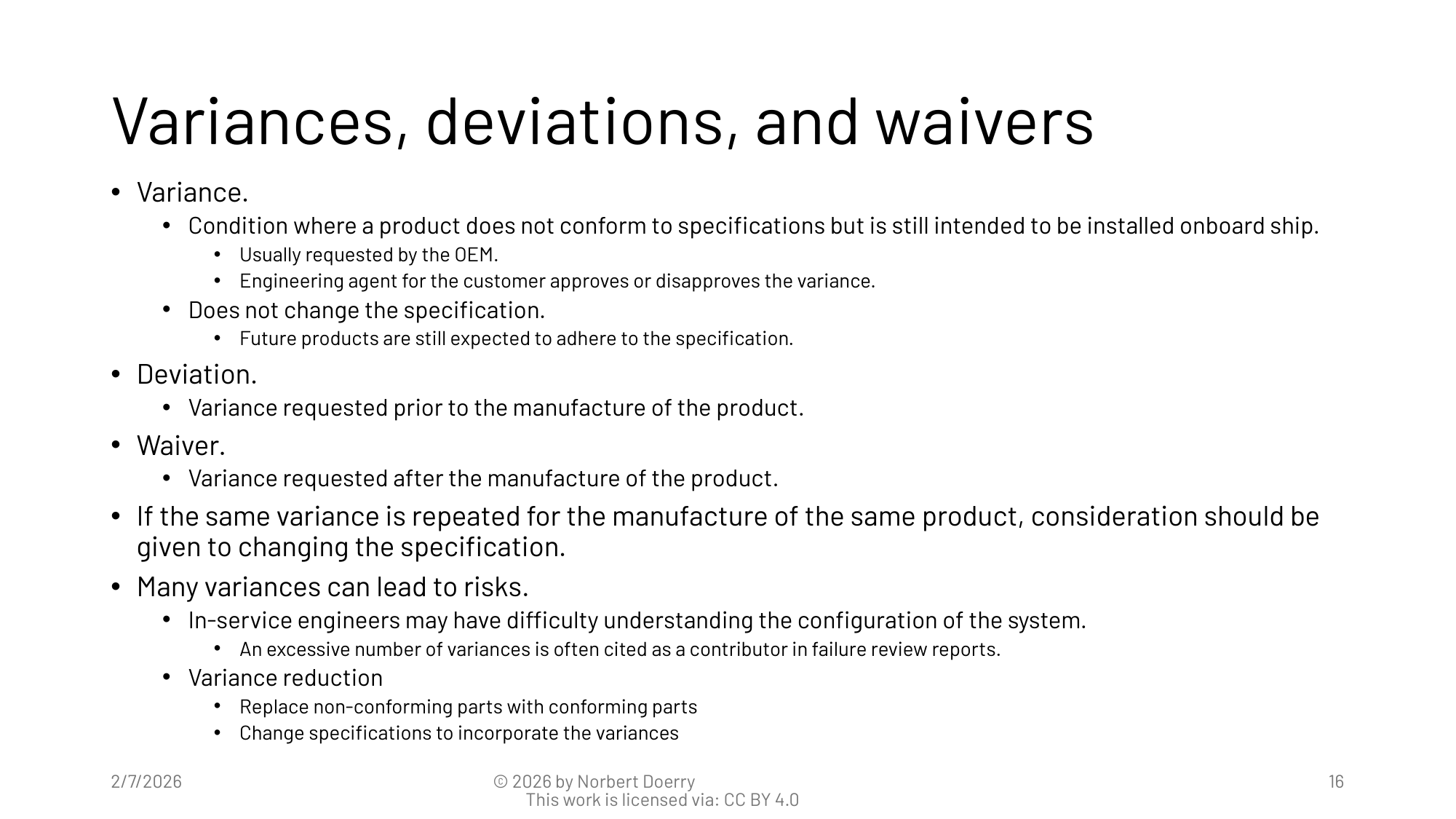

# Variances, deviations, and waivers
Variance.
Condition where a product does not conform to specifications but is still intended to be installed onboard ship.
Usually requested by the OEM.
Engineering agent for the customer approves or disapproves the variance.
Does not change the specification.
Future products are still expected to adhere to the specification.
Deviation.
Variance requested prior to the manufacture of the product.
Waiver.
Variance requested after the manufacture of the product.
If the same variance is repeated for the manufacture of the same product, consideration should be given to changing the specification.
Many variances can lead to risks.
In-service engineers may have difficulty understanding the configuration of the system.
An excessive number of variances is often cited as a contributor in failure review reports.
Variance reduction
Replace non-conforming parts with conforming parts
Change specifications to incorporate the variances
2/7/2026
© 2026 by Norbert Doerry                                                                                  This work is licensed via: CC BY 4.0
16